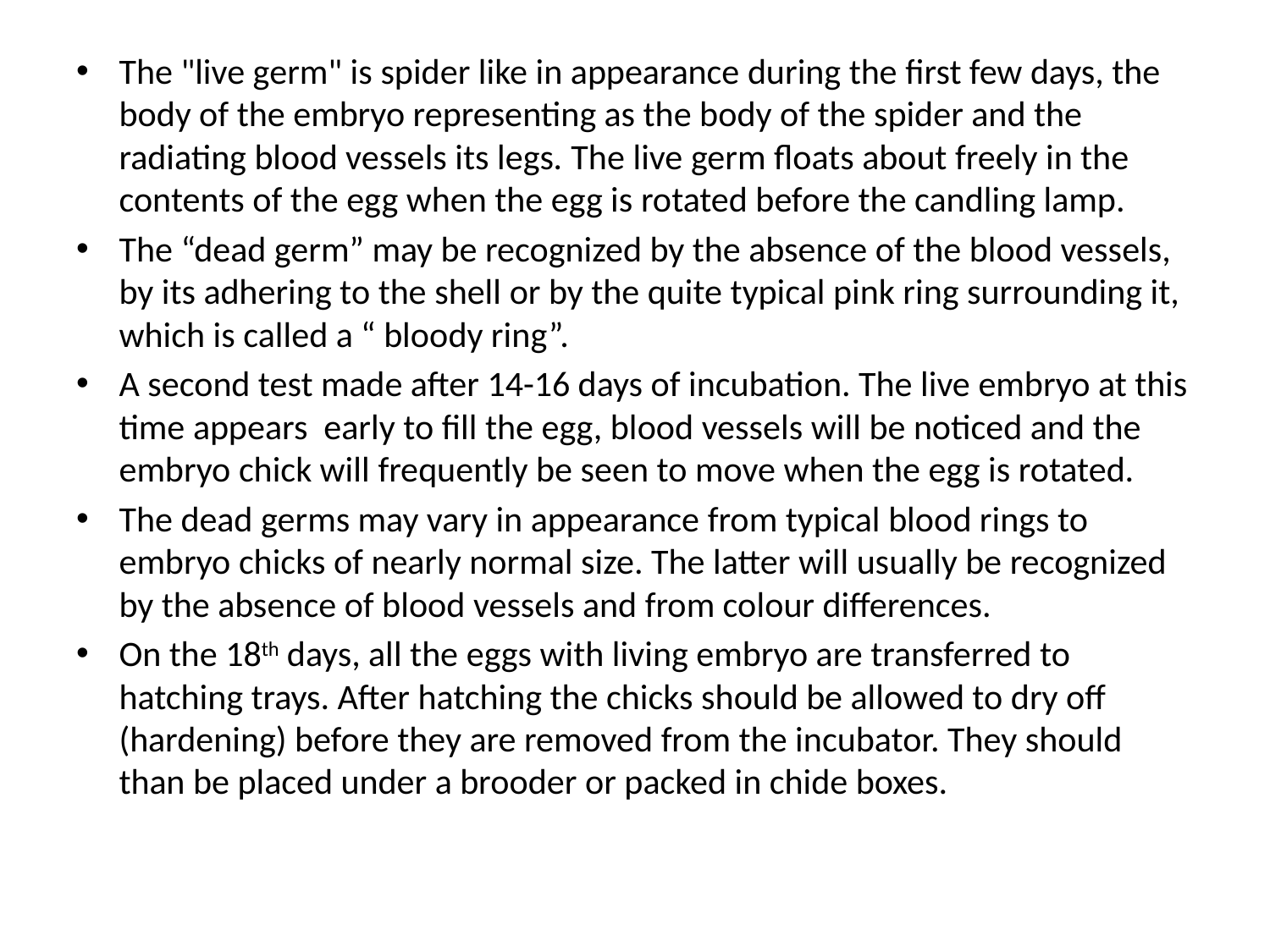

The "live germ" is spider like in appearance during the first few days, the body of the embryo representing as the body of the spider and the radiating blood vessels its legs. The live germ floats about freely in the contents of the egg when the egg is rotated before the candling lamp.
The “dead germ” may be recognized by the absence of the blood vessels, by its adhering to the shell or by the quite typical pink ring surrounding it, which is called a “ bloody ring”.
A second test made after 14-16 days of incubation. The live embryo at this time appears  early to fill the egg, blood vessels will be noticed and the embryo chick will frequently be seen to move when the egg is rotated.
The dead germs may vary in appearance from typical blood rings to embryo chicks of nearly normal size. The latter will usually be recognized by the absence of blood vessels and from colour differences.
On the 18th days, all the eggs with living embryo are transferred to hatching trays. After hatching the chicks should be allowed to dry off (hardening) before they are removed from the incubator. They should than be placed under a brooder or packed in chide boxes.